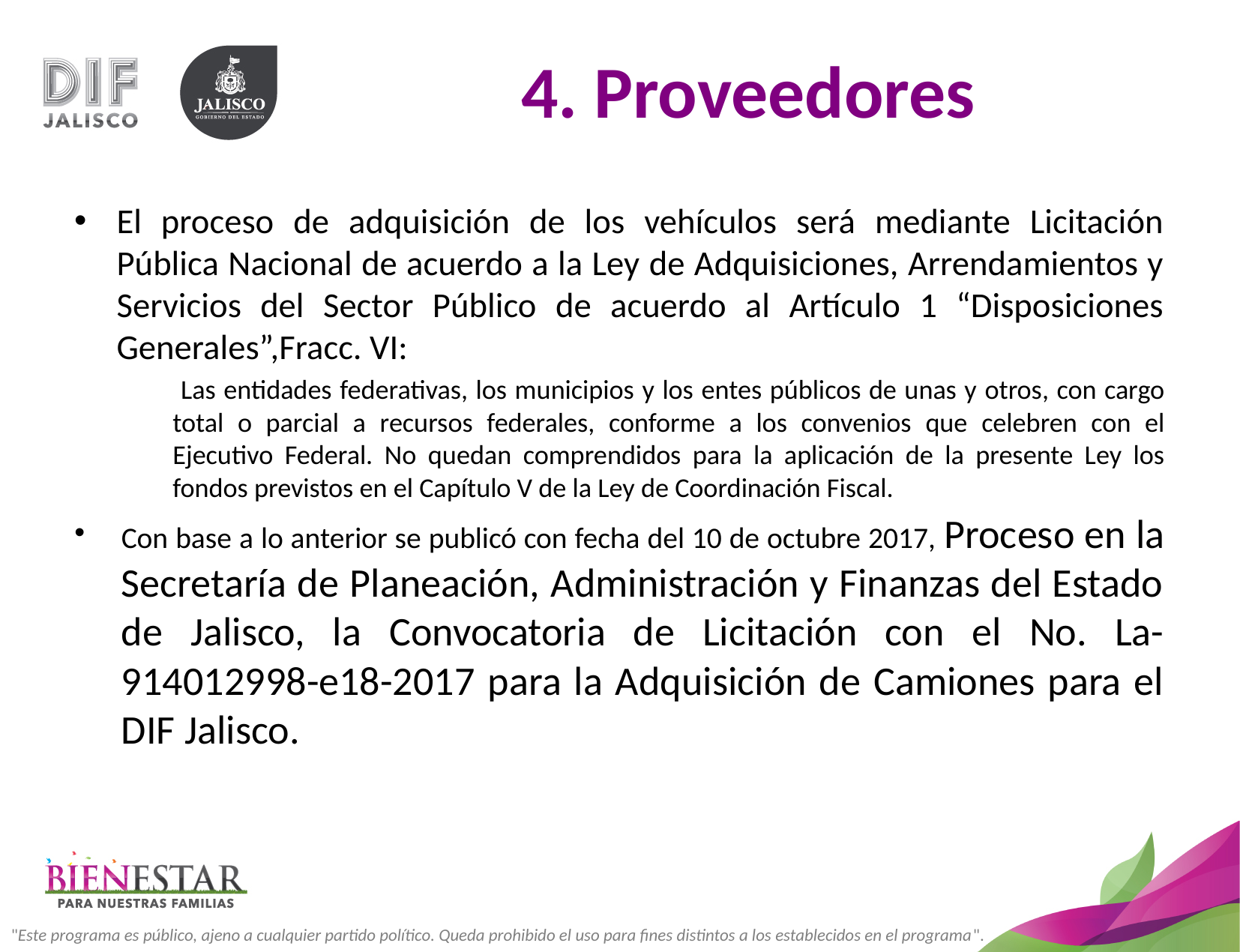

4. Proveedores
El proceso de adquisición de los vehículos será mediante Licitación Pública Nacional de acuerdo a la Ley de Adquisiciones, Arrendamientos y Servicios del Sector Público de acuerdo al Artículo 1 “Disposiciones Generales”,Fracc. VI:
 Las entidades federativas, los municipios y los entes públicos de unas y otros, con cargo total o parcial a recursos federales, conforme a los convenios que celebren con el Ejecutivo Federal. No quedan comprendidos para la aplicación de la presente Ley los fondos previstos en el Capítulo V de la Ley de Coordinación Fiscal.
Con base a lo anterior se publicó con fecha del 10 de octubre 2017, Proceso en la Secretaría de Planeación, Administración y Finanzas del Estado de Jalisco, la Convocatoria de Licitación con el No. La-914012998-e18-2017 para la Adquisición de Camiones para el DIF Jalisco.
"Este programa es público, ajeno a cualquier partido político. Queda prohibido el uso para fines distintos a los establecidos en el programa".